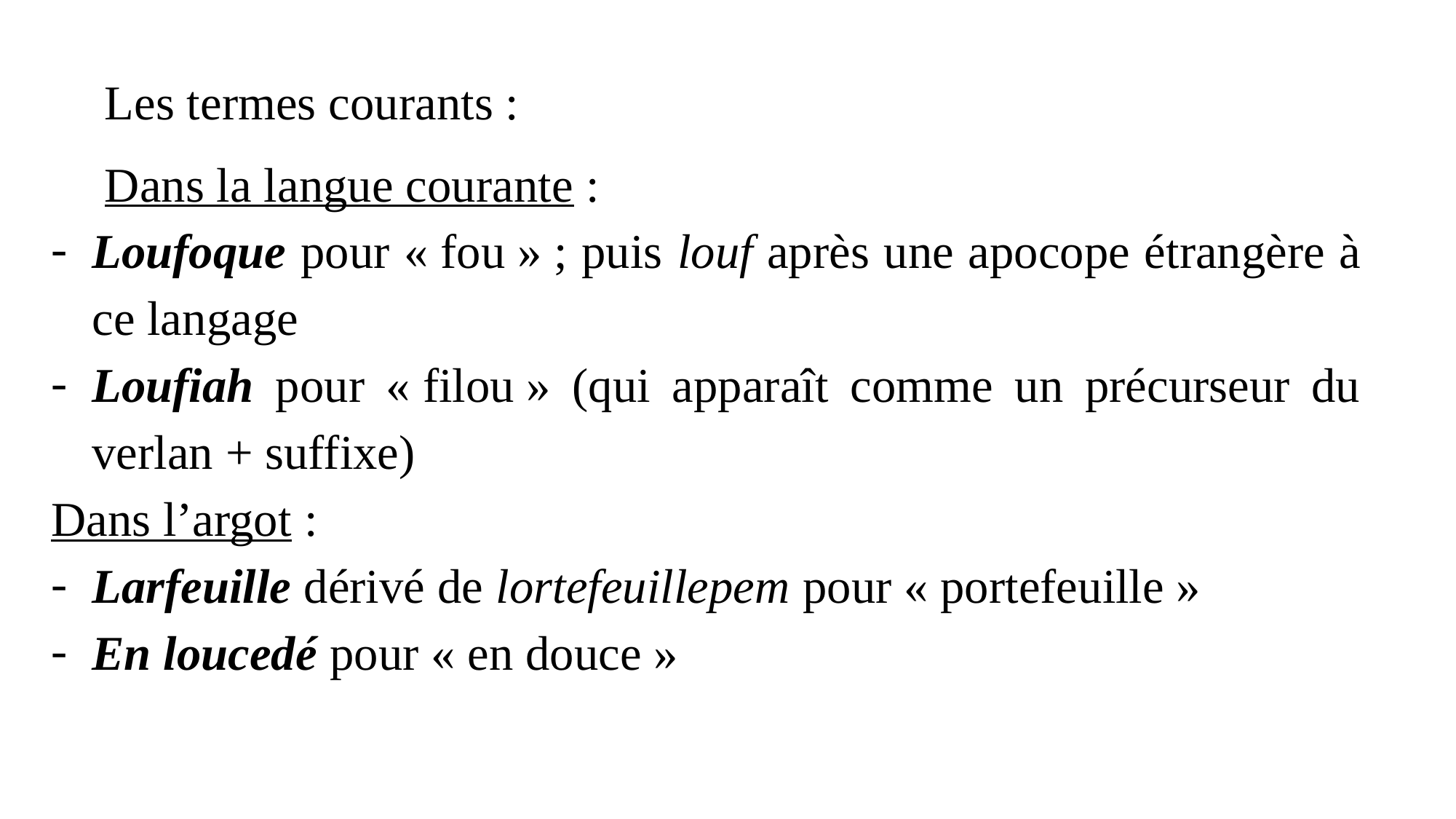

Les termes courants :
Dans la langue courante :
Loufoque pour « fou » ; puis louf après une apocope étrangère à ce langage
Loufiah pour « filou » (qui apparaît comme un précurseur du verlan + suffixe)
Dans l’argot :
Larfeuille dérivé de lortefeuillepem pour « portefeuille »
En loucedé pour « en douce »